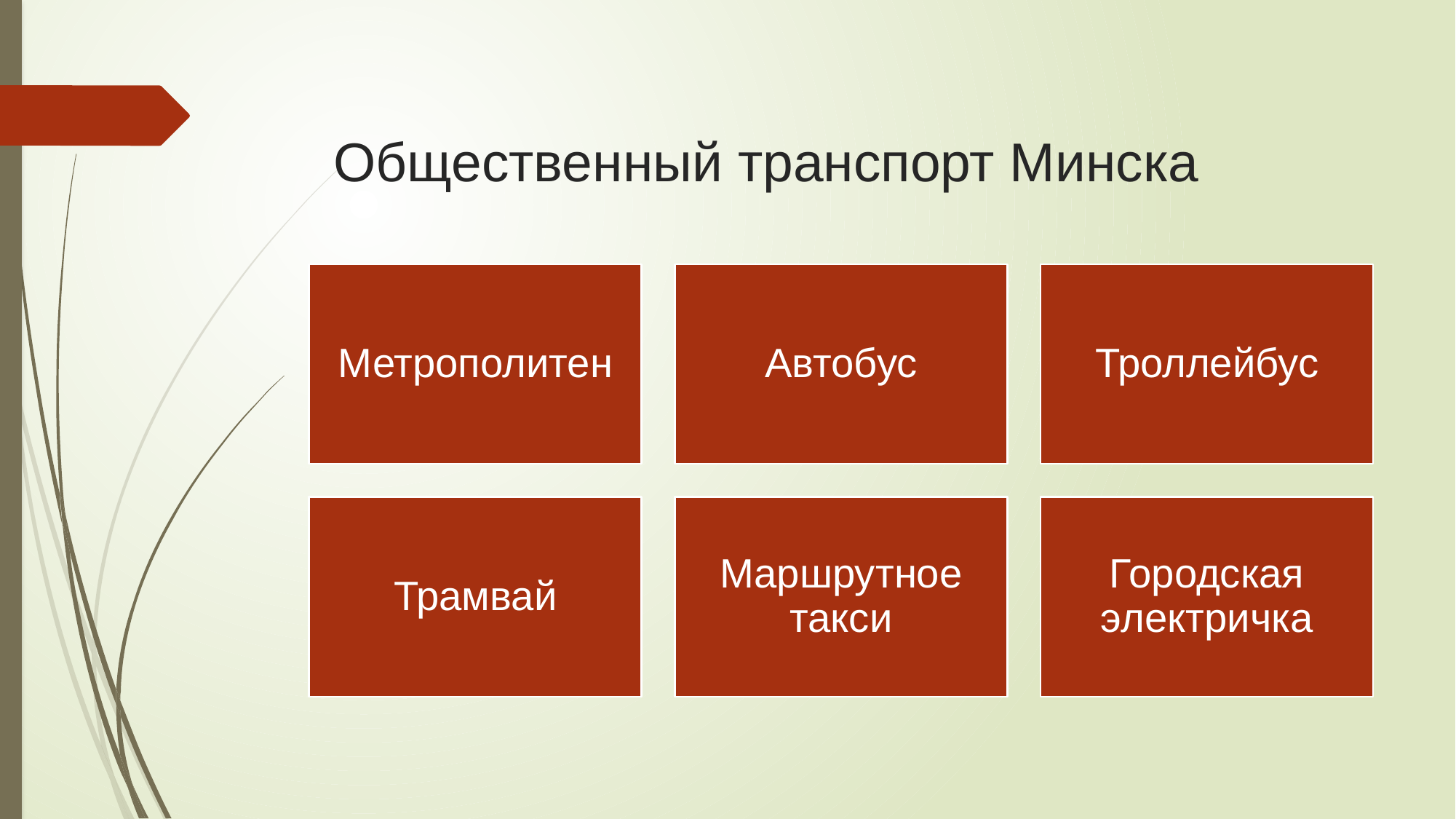

# Общественный транспорт Минска
Метрополитен
Автобус
Троллейбус
Трамвай
Маршрутное такси
Городская электричка